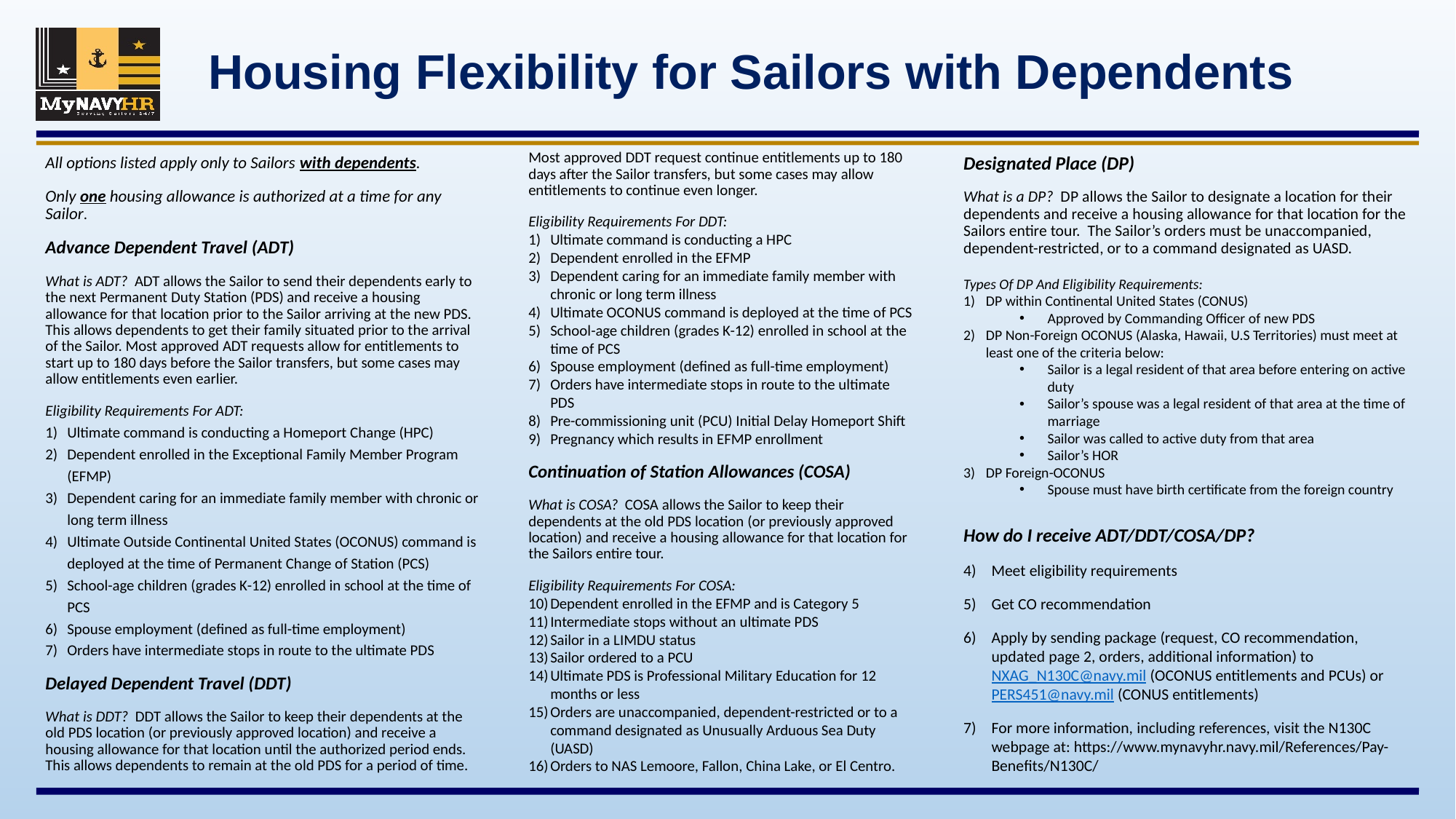

# Housing Flexibility for Sailors with Dependents
Most approved DDT request continue entitlements up to 180 days after the Sailor transfers, but some cases may allow entitlements to continue even longer.
Eligibility Requirements For DDT:
Ultimate command is conducting a HPC
Dependent enrolled in the EFMP
Dependent caring for an immediate family member with chronic or long term illness
Ultimate OCONUS command is deployed at the time of PCS
School-age children (grades K-12) enrolled in school at the time of PCS
Spouse employment (defined as full-time employment)
Orders have intermediate stops in route to the ultimate PDS
Pre-commissioning unit (PCU) Initial Delay Homeport Shift
Pregnancy which results in EFMP enrollment
Continuation of Station Allowances (COSA)
What is COSA?  COSA allows the Sailor to keep their dependents at the old PDS location (or previously approved location) and receive a housing allowance for that location for the Sailors entire tour.
Eligibility Requirements For COSA:
Dependent enrolled in the EFMP and is Category 5
Intermediate stops without an ultimate PDS
Sailor in a LIMDU status
Sailor ordered to a PCU
Ultimate PDS is Professional Military Education for 12 months or less
Orders are unaccompanied, dependent-restricted or to a command designated as Unusually Arduous Sea Duty (UASD)
Orders to NAS Lemoore, Fallon, China Lake, or El Centro.
All options listed apply only to Sailors with dependents.
Only one housing allowance is authorized at a time for any Sailor.
Advance Dependent Travel (ADT)
What is ADT?  ADT allows the Sailor to send their dependents early to the next Permanent Duty Station (PDS) and receive a housing allowance for that location prior to the Sailor arriving at the new PDS.  This allows dependents to get their family situated prior to the arrival of the Sailor. Most approved ADT requests allow for entitlements to start up to 180 days before the Sailor transfers, but some cases may allow entitlements even earlier.
Eligibility Requirements For ADT:
Ultimate command is conducting a Homeport Change (HPC)
Dependent enrolled in the Exceptional Family Member Program (EFMP)
Dependent caring for an immediate family member with chronic or long term illness
Ultimate Outside Continental United States (OCONUS) command is deployed at the time of Permanent Change of Station (PCS)
School-age children (grades K-12) enrolled in school at the time of PCS
Spouse employment (defined as full-time employment)
Orders have intermediate stops in route to the ultimate PDS
Delayed Dependent Travel (DDT)
What is DDT?  DDT allows the Sailor to keep their dependents at the old PDS location (or previously approved location) and receive a housing allowance for that location until the authorized period ends. This allows dependents to remain at the old PDS for a period of time.
Designated Place (DP)
What is a DP?  DP allows the Sailor to designate a location for their dependents and receive a housing allowance for that location for the Sailors entire tour.  The Sailor’s orders must be unaccompanied, dependent-restricted, or to a command designated as UASD.
Types Of DP And Eligibility Requirements:
DP within Continental United States (CONUS)
Approved by Commanding Officer of new PDS
DP Non-Foreign OCONUS (Alaska, Hawaii, U.S Territories) must meet at least one of the criteria below:
Sailor is a legal resident of that area before entering on active duty
Sailor’s spouse was a legal resident of that area at the time of marriage
Sailor was called to active duty from that area
Sailor’s HOR
DP Foreign-OCONUS
Spouse must have birth certificate from the foreign country

How do I receive ADT/DDT/COSA/DP?
Meet eligibility requirements
Get CO recommendation
Apply by sending package (request, CO recommendation, updated page 2, orders, additional information) to NXAG_N130C@navy.mil (OCONUS entitlements and PCUs) or PERS451@navy.mil (CONUS entitlements)
For more information, including references, visit the N130C webpage at: https://www.mynavyhr.navy.mil/References/Pay-Benefits/N130C/